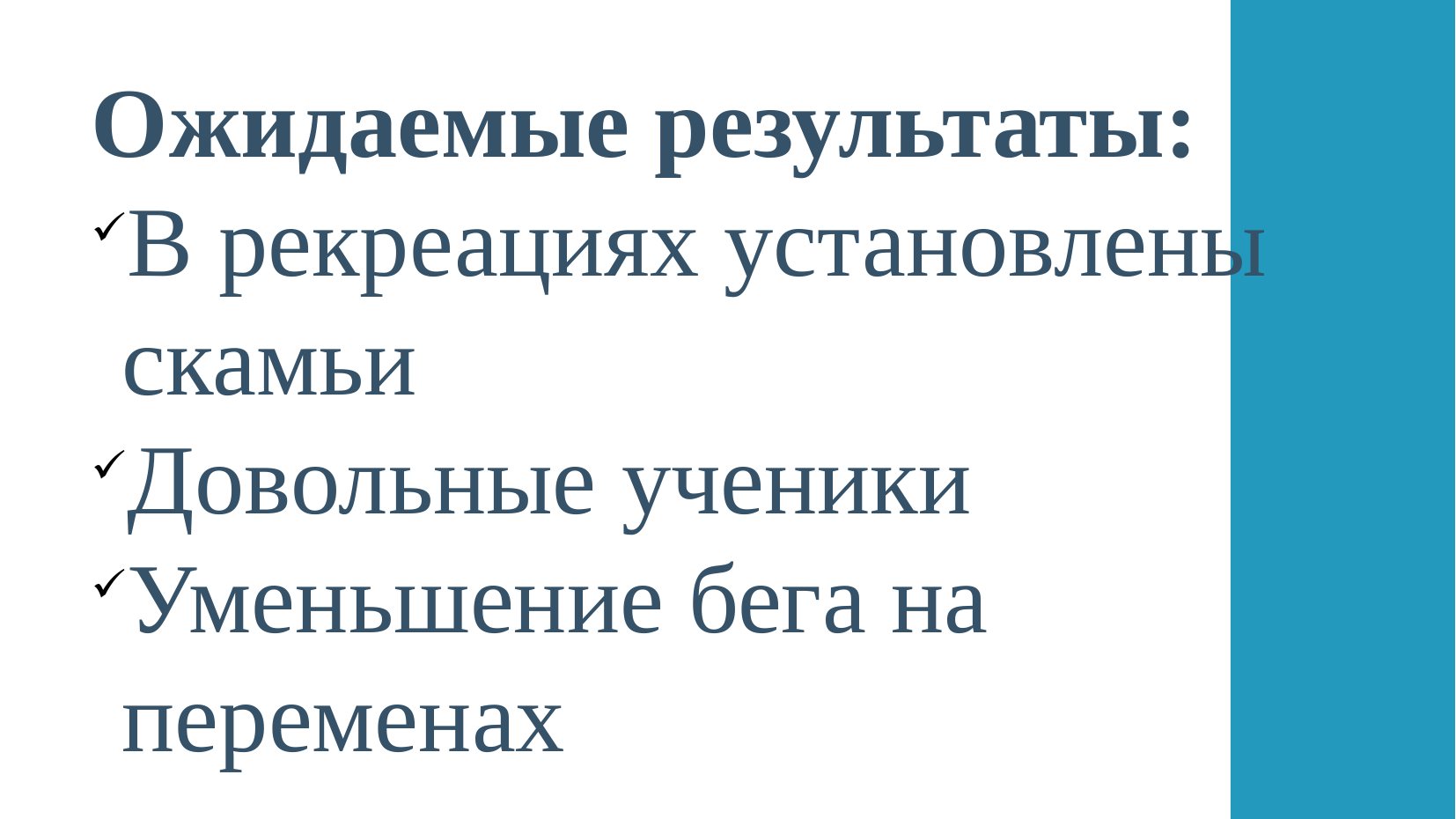

Ожидаемые результаты:
В рекреациях установлены скамьи
Довольные ученики
Уменьшение бега на переменах